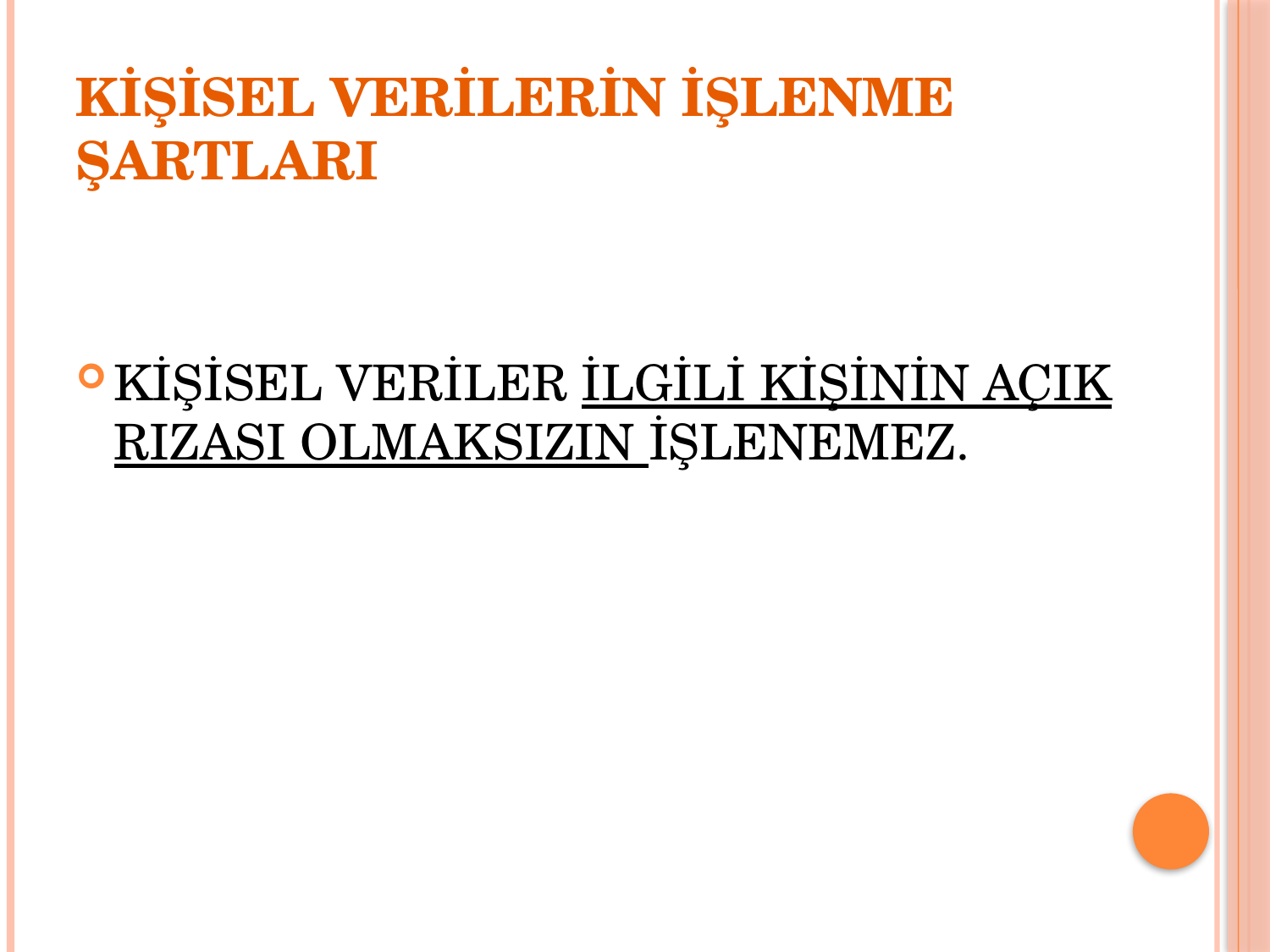

# KİŞİSEL VERİLERİN İŞLENME ŞARTLARI

KİŞİSEL VERİLER İLGİLİ KİŞİNİN AÇIK RIZASI OLMAKSIZIN İŞLENEMEZ.